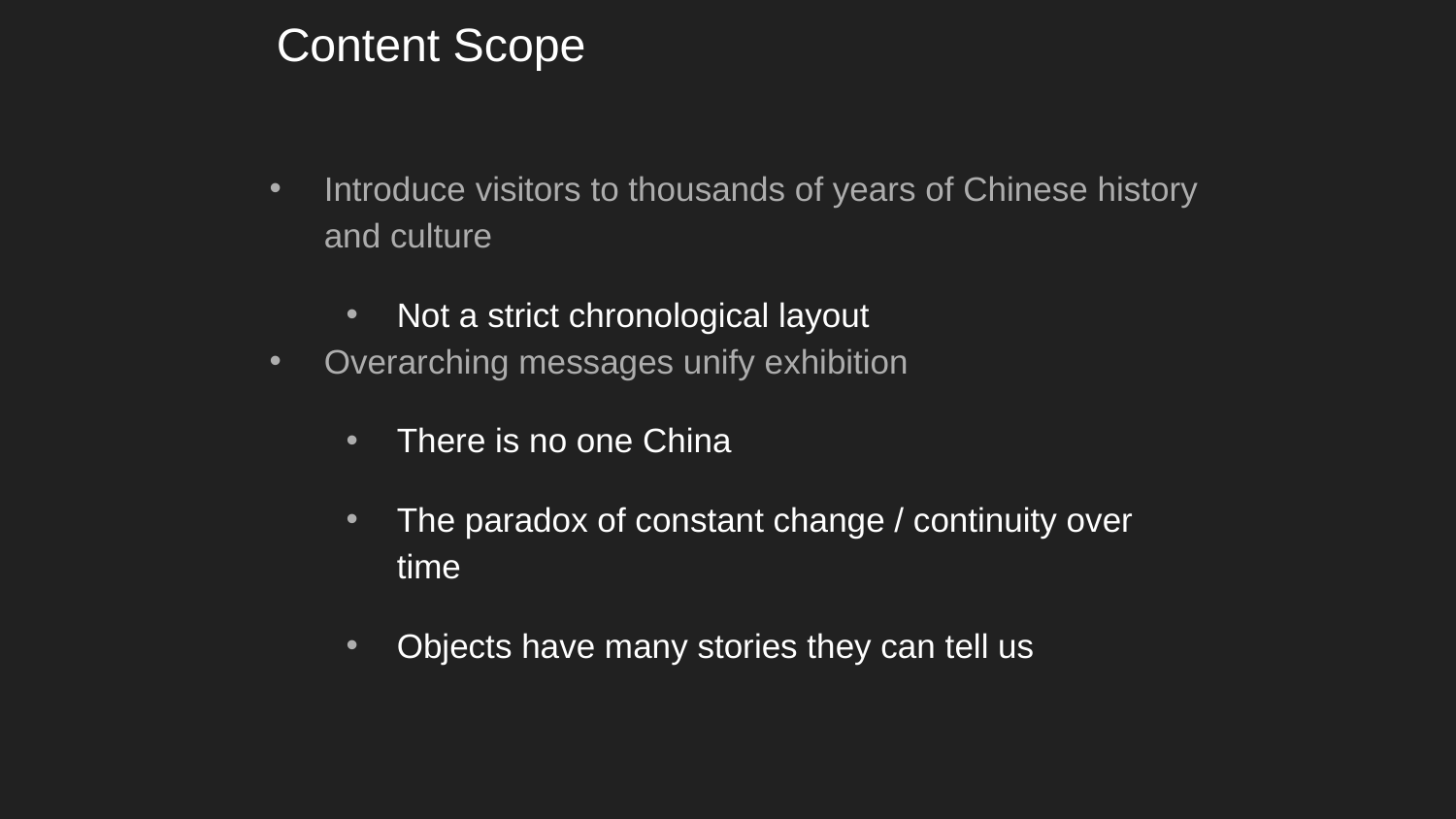

# Content Scope
Introduce visitors to thousands of years of Chinese history and culture
Not a strict chronological layout
Overarching messages unify exhibition
There is no one China
The paradox of constant change / continuity over time
Objects have many stories they can tell us